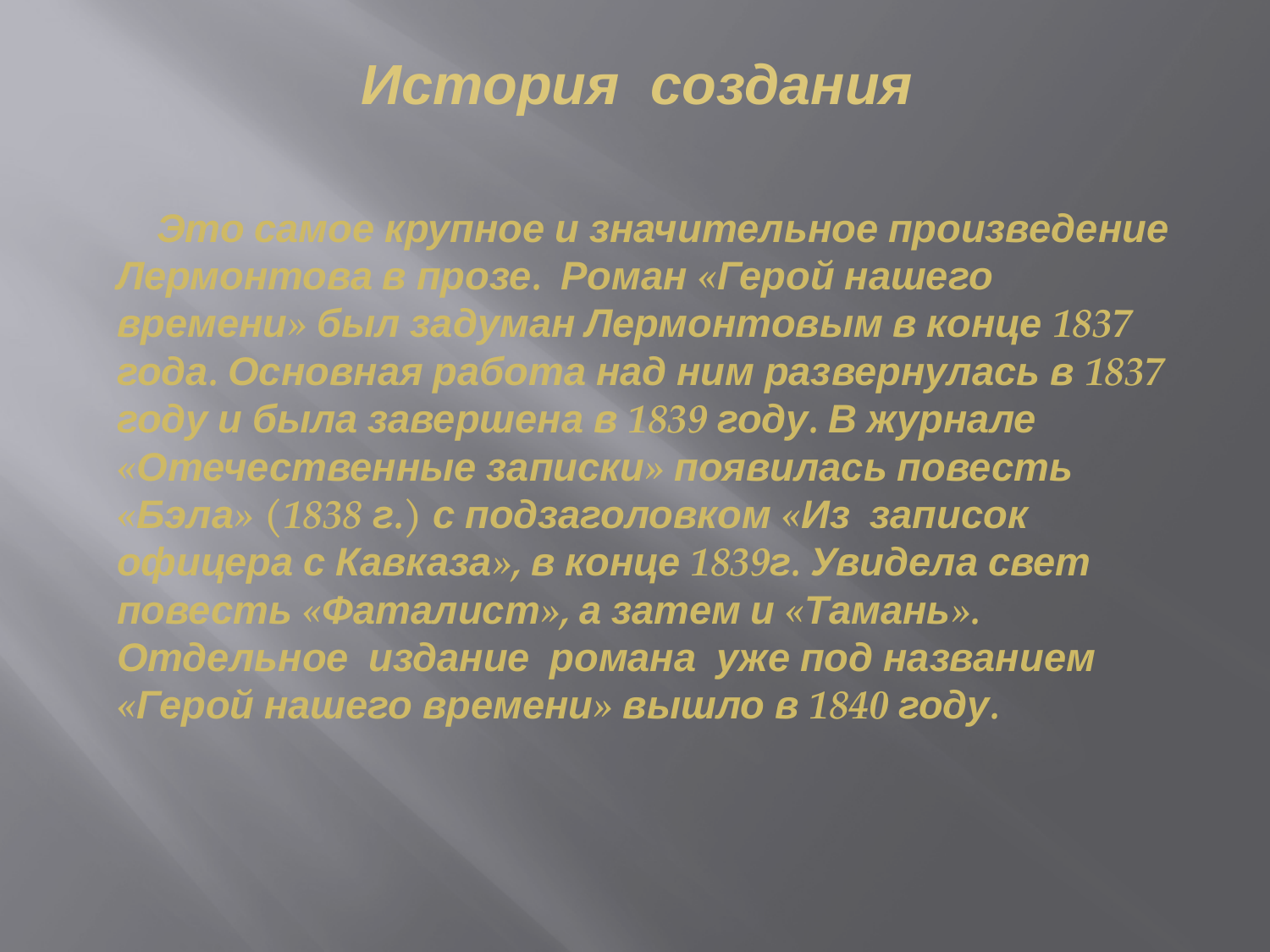

# История  создания
    Это самое крупное и значительное произведение Лермонтова в прозе.  Роман «Герой нашего времени» был задуман Лермонтовым в конце 1837 года. Основная работа над ним развернулась в 1837 году и была завершена в 1839 году. В журнале «Отечественные записки» появилась повесть «Бэла» (1838 г.) с подзаголовком «Из  записок офицера с Кавказа», в конце 1839г. Увидела свет повесть «Фаталист», а затем и «Тамань». Отдельное  издание  романа  уже под названием «Герой нашего времени» вышло в 1840 году.